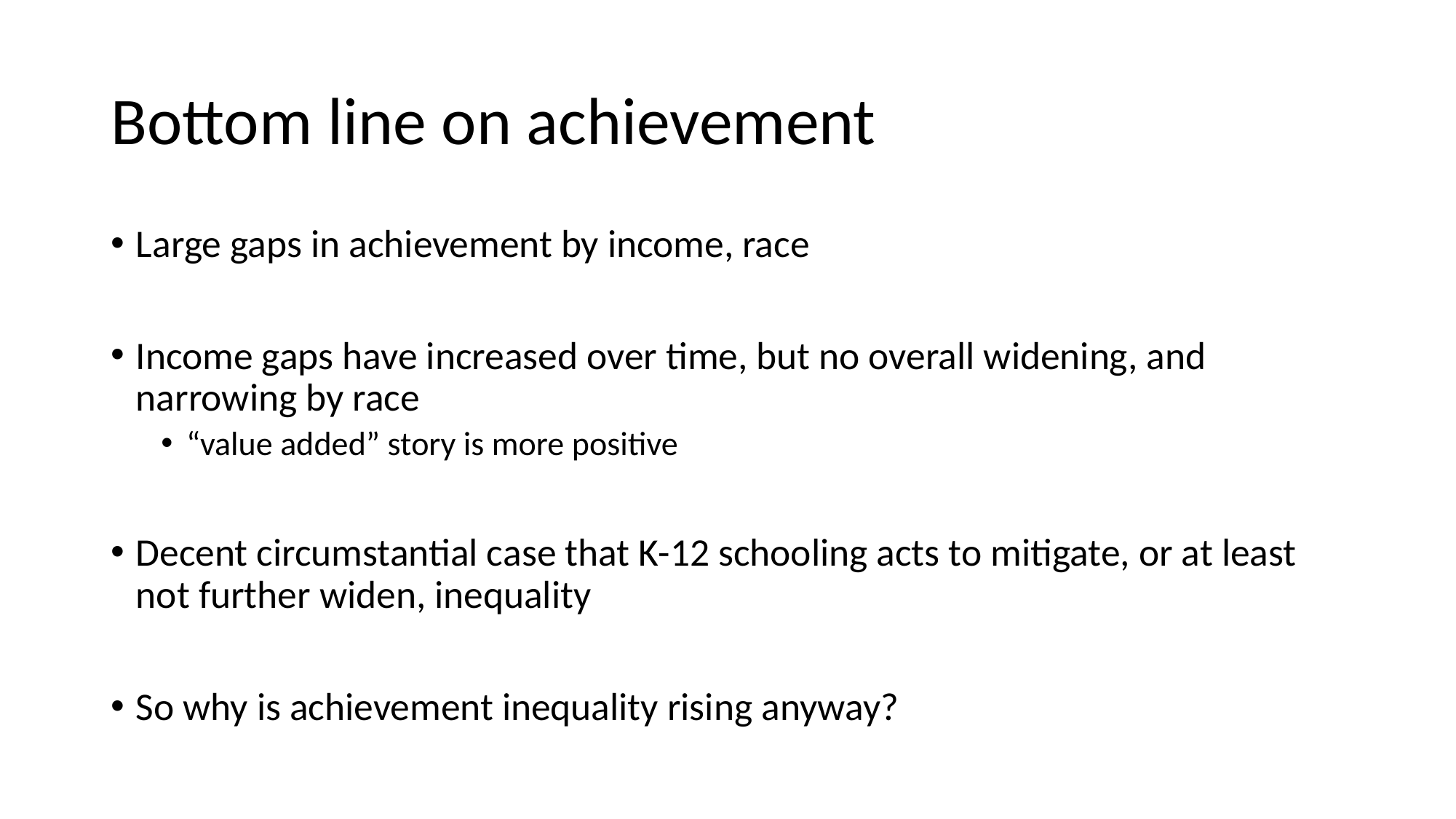

# Bottom line on achievement
Large gaps in achievement by income, race

Income gaps have increased over time, but no overall widening, and narrowing by race
“value added” story is more positive

Decent circumstantial case that K-12 schooling acts to mitigate, or at least not further widen, inequality

So why is achievement inequality rising anyway?